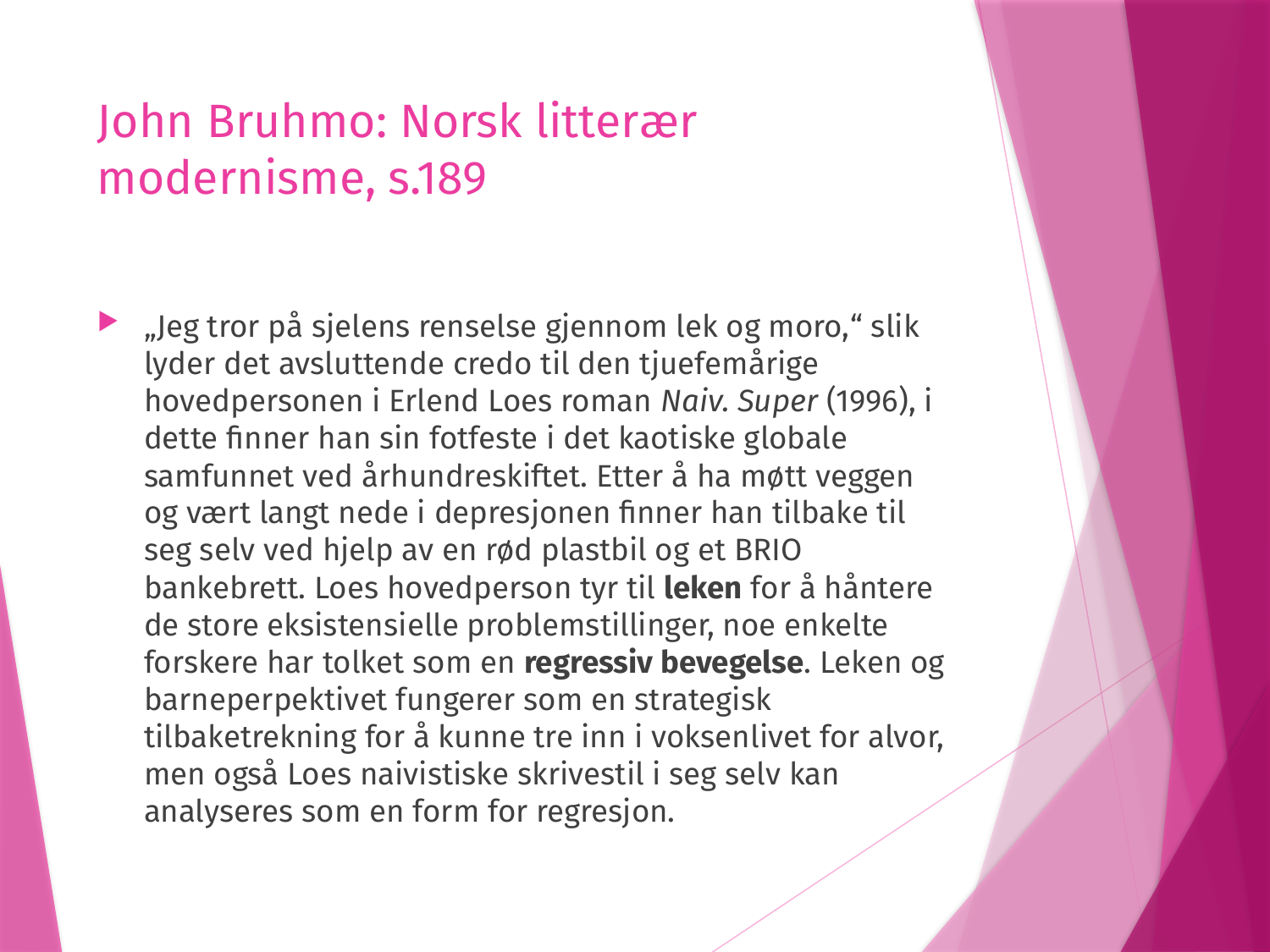

# John Bruhmo: Norsk litterær modernisme, s.189
„Jeg tror på sjelens renselse gjennom lek og moro,“ slik lyder det avsluttende credo til den tjuefemårige hovedpersonen i Erlend Loes roman Naiv. Super (1996), i dette finner han sin fotfeste i det kaotiske globale samfunnet ved århundreskiftet. Etter å ha møtt veggen og vært langt nede i depresjonen finner han tilbake til seg selv ved hjelp av en rød plastbil og et BRIO bankebrett. Loes hovedperson tyr til leken for å håntere de store eksistensielle problemstillinger, noe enkelte forskere har tolket som en regressiv bevegelse. Leken og barneperpektivet fungerer som en strategisk tilbaketrekning for å kunne tre inn i voksenlivet for alvor, men også Loes naivistiske skrivestil i seg selv kan analyseres som en form for regresjon.